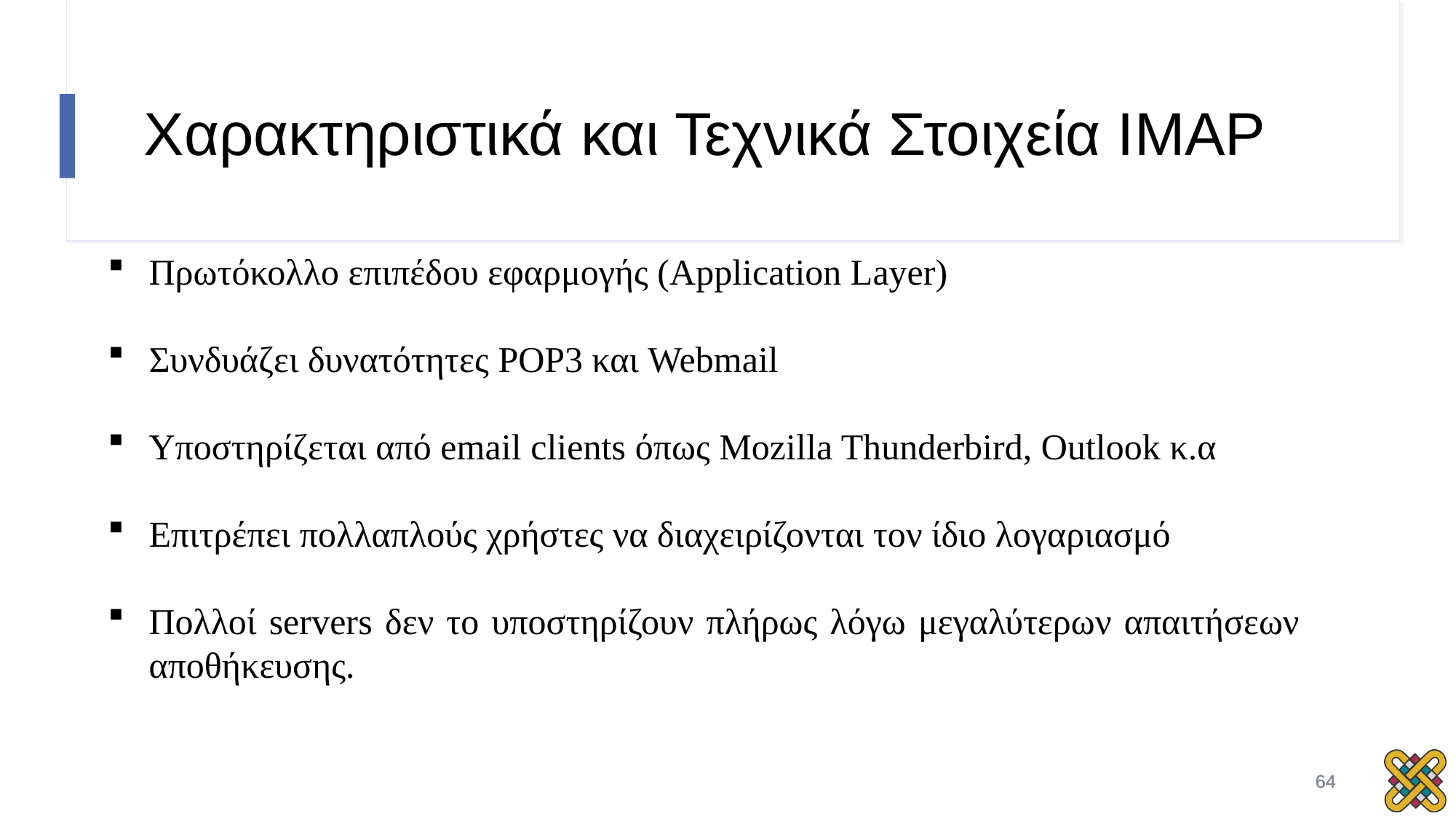

# Χαρακτηριστικά και Τεχνικά Στοιχεία IMAP
Πρωτόκολλο επιπέδου εφαρμογής (Application Layer)

Συνδυάζει δυνατότητες POP3 και Webmail

Υποστηρίζεται από email clients όπως Mozilla Thunderbird, Outlook κ.α

Επιτρέπει πολλαπλούς χρήστες να διαχειρίζονται τον ίδιο λογαριασμό

Πολλοί servers δεν το υποστηρίζουν πλήρως λόγω μεγαλύτερων απαιτήσεων αποθήκευσης.
64
64